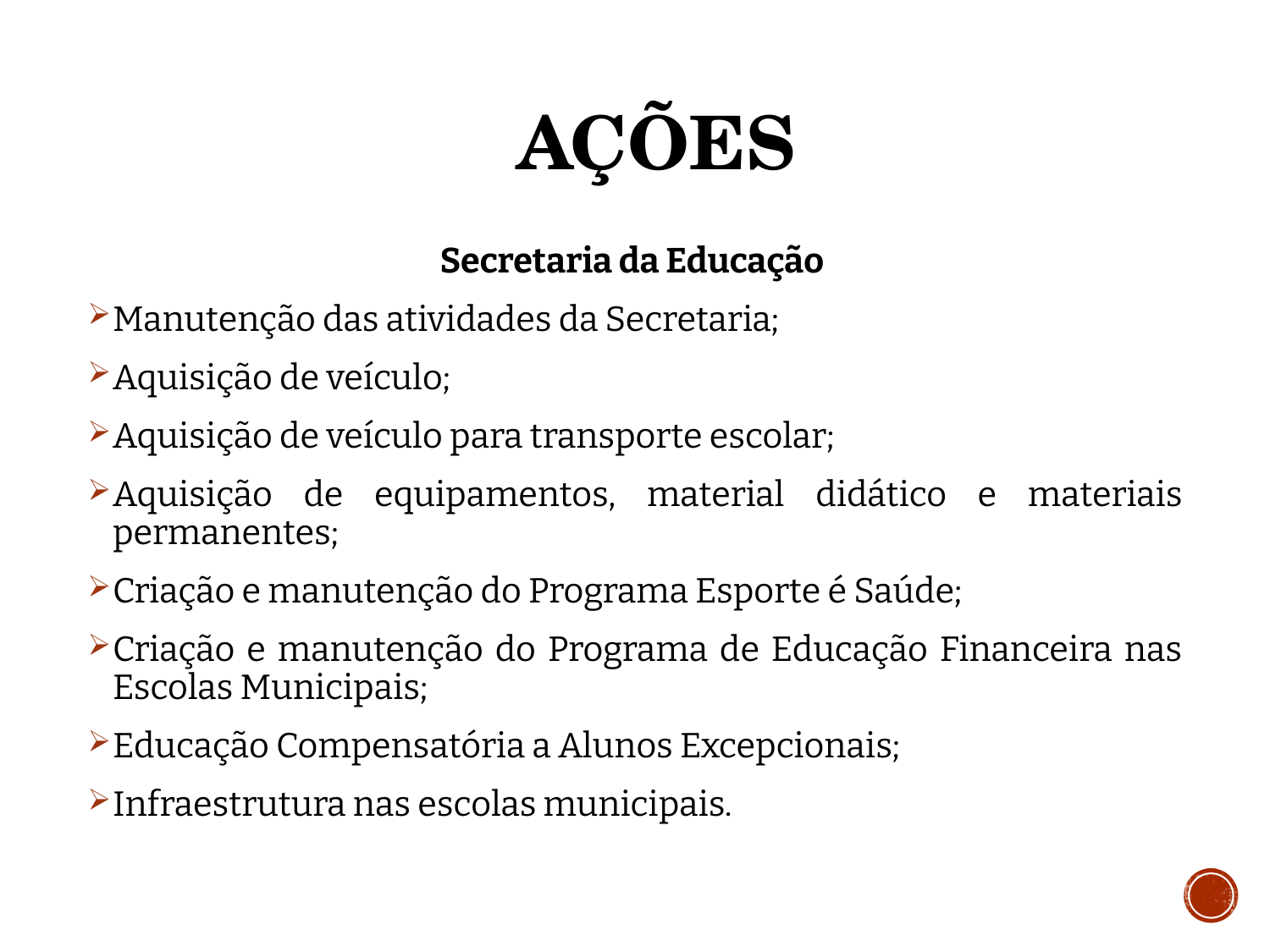

# AÇÕES
Secretaria da Educação
Manutenção das atividades da Secretaria;
Aquisição de veículo;
Aquisição de veículo para transporte escolar;
Aquisição de equipamentos, material didático e materiais permanentes;
Criação e manutenção do Programa Esporte é Saúde;
Criação e manutenção do Programa de Educação Financeira nas Escolas Municipais;
Educação Compensatória a Alunos Excepcionais;
Infraestrutura nas escolas municipais.